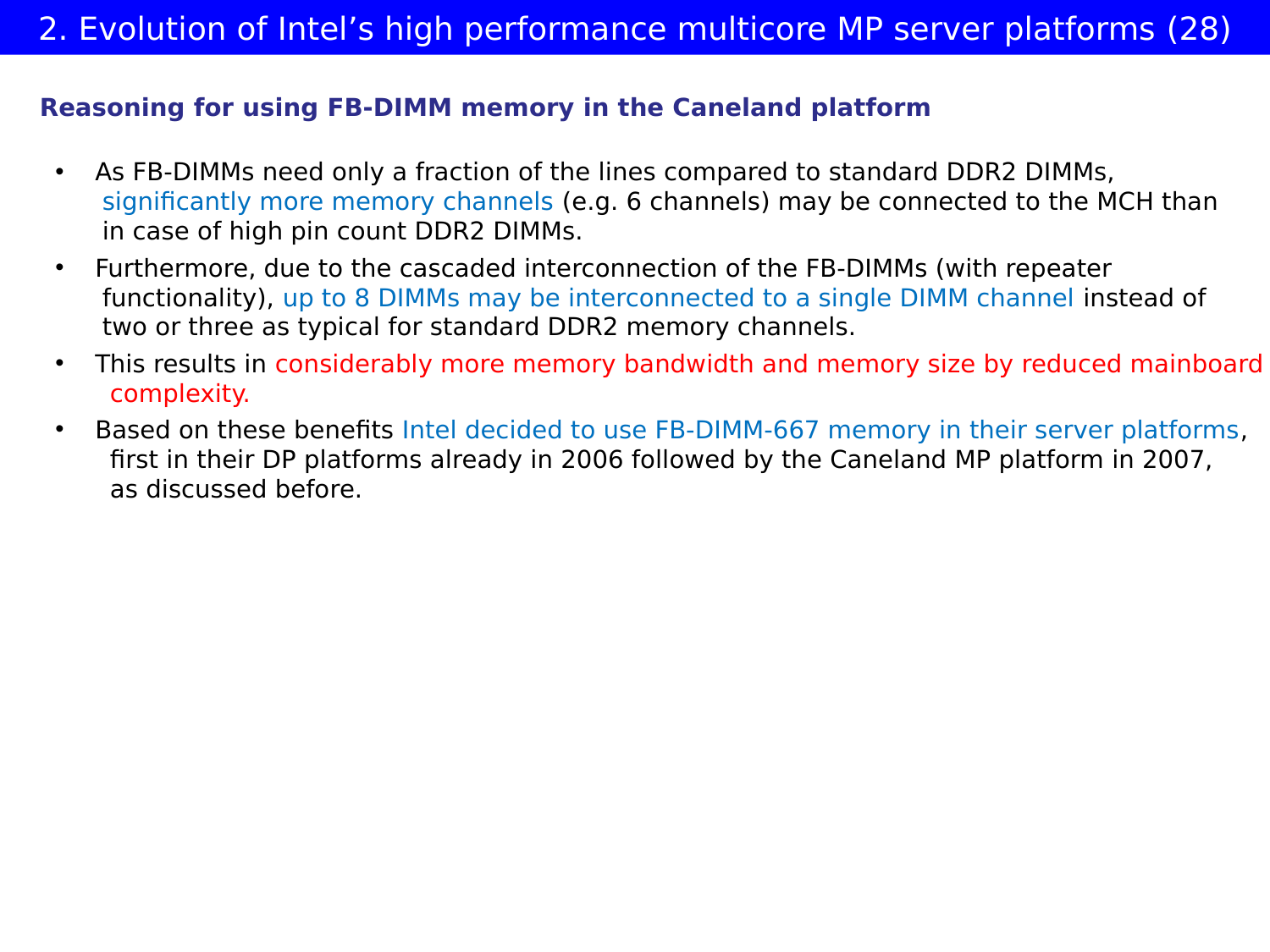

# 2. Evolution of Intel’s high performance multicore MP server platforms (28)
Reasoning for using FB-DIMM memory in the Caneland platform
As FB-DIMMs need only a fraction of the lines compared to standard DDR2 DIMMs,
      significantly more memory channels (e.g. 6 channels) may be connected to the MCH than
      in case of high pin count DDR2 DIMMs.
Furthermore, due to the cascaded interconnection of the FB-DIMMs (with repeater
      functionality), up to 8 DIMMs may be interconnected to a single DIMM channel instead of
      two or three as typical for standard DDR2 memory channels.
This results in considerably more memory bandwidth and memory size by reduced mainboard
       complexity.
Based on these benefits Intel decided to use FB-DIMM-667 memory in their server platforms,
       first in their DP platforms already in 2006 followed by the Caneland MP platform in 2007,
       as discussed before.